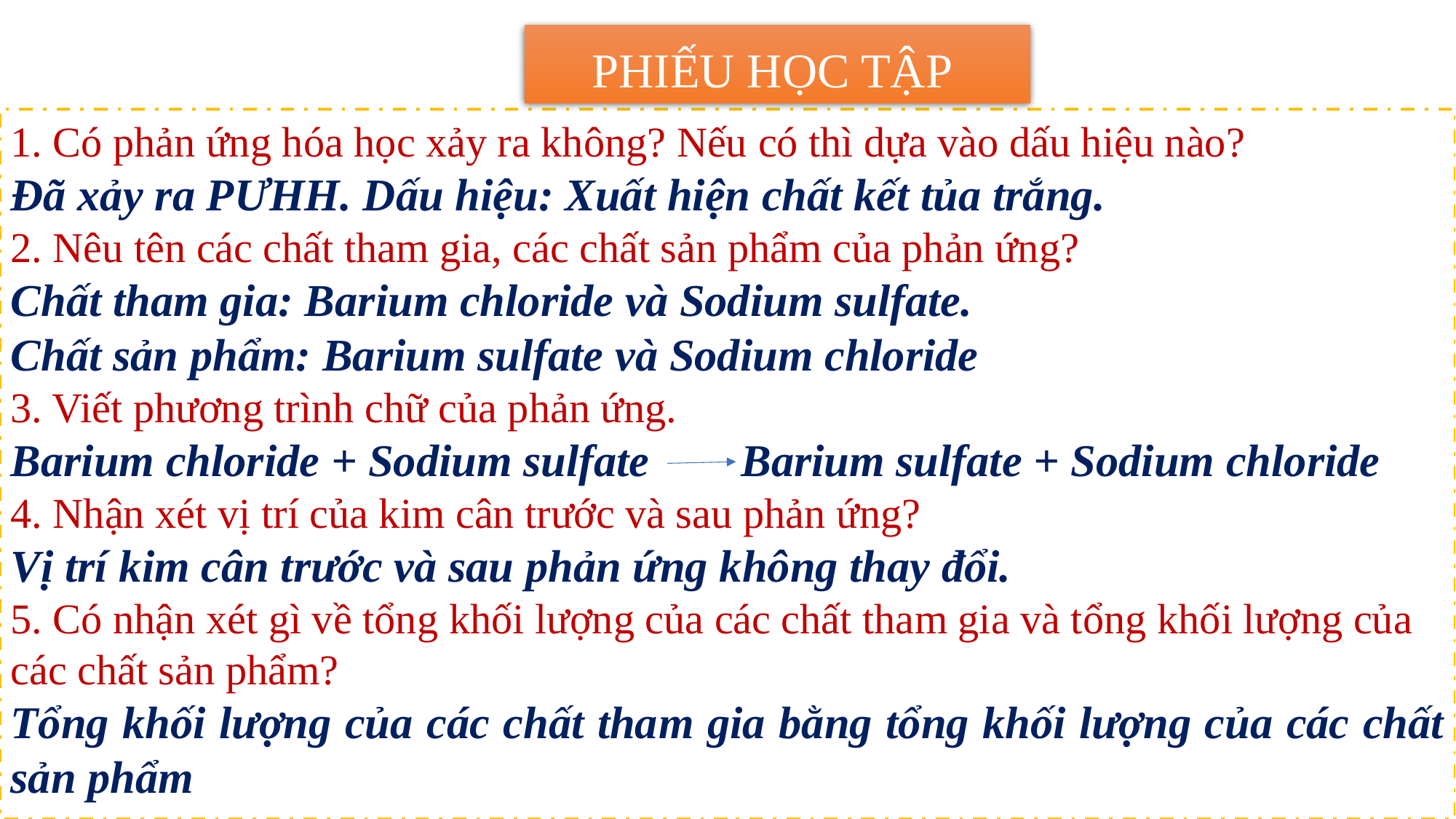

PHIẾU HỌC TẬP
#
1. Có phản ứng hóa học xảy ra không? Nếu có thì dựa vào dấu hiệu nào?
Đã xảy ra PƯHH. Dấu hiệu: Xuất hiện chất kết tủa trắng.
2. Nêu tên các chất tham gia, các chất sản phẩm của phản ứng?
Chất tham gia: Barium chloride và Sodium sulfate.
Chất sản phẩm: Barium sulfate và Sodium chloride
3. Viết phương trình chữ của phản ứng.
Barium chloride + Sodium sulfate        Barium sulfate + Sodium chloride
4. Nhận xét vị trí của kim cân trước và sau phản ứng?
Vị trí kim cân trước và sau phản ứng không thay đổi.
5. Có nhận xét gì về tổng khối lượng của các chất tham gia và tổng khối lượng của
các chất sản phẩm?
Tổng khối lượng của các chất tham gia bằng tổng khối lượng của các chất sản phẩm